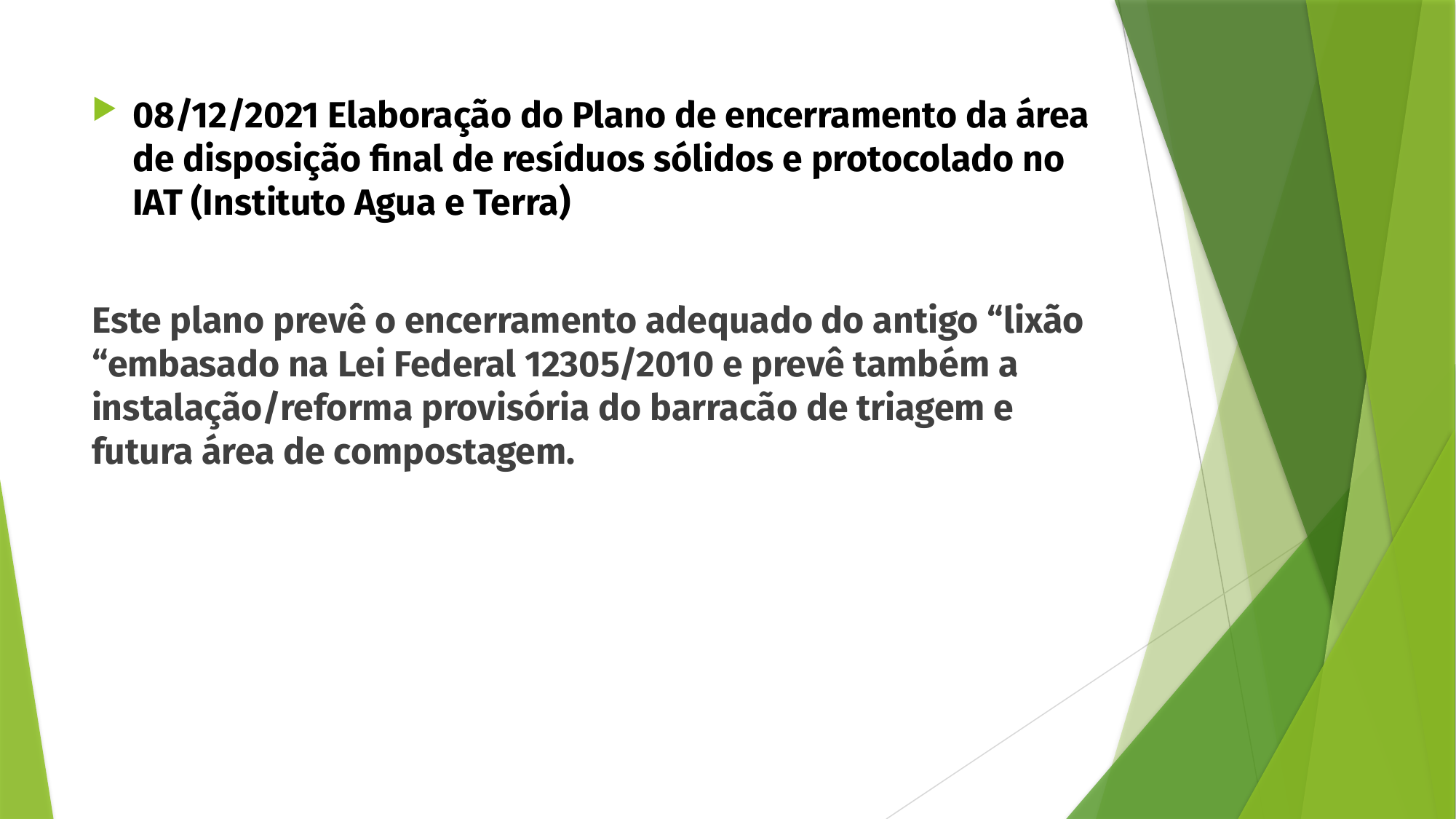

08/12/2021 Elaboração do Plano de encerramento da área de disposição final de resíduos sólidos e protocolado no IAT (Instituto Agua e Terra)

Este plano prevê o encerramento adequado do antigo “lixão “embasado na Lei Federal 12305/2010 e prevê também a instalação/reforma provisória do barracão de triagem e futura área de compostagem.